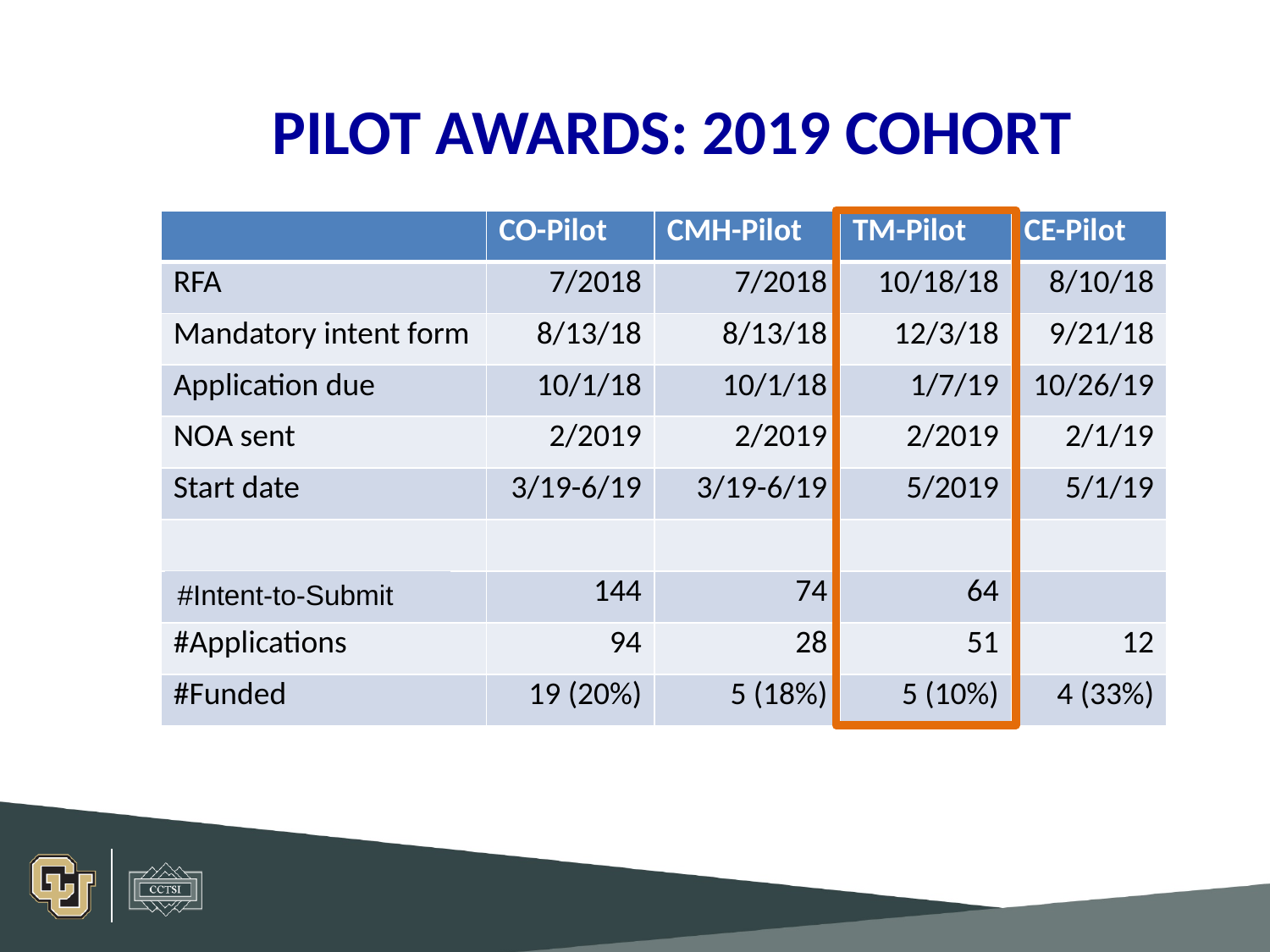

Pilot Awards: 2019 cohort
|  | CO-Pilot | CMH-Pilot | TM-Pilot | CE-Pilot |
| --- | --- | --- | --- | --- |
| RFA | 7/2018 | 7/2018 | 10/18/18 | 8/10/18 |
| Mandatory intent form | 8/13/18 | 8/13/18 | 12/3/18 | 9/21/18 |
| Application due | 10/1/18 | 10/1/18 | 1/7/19 | 10/26/19 |
| NOA sent | 2/2019 | 2/2019 | 2/2019 | 2/1/19 |
| Start date | 3/19-6/19 | 3/19-6/19 | 5/2019 | 5/1/19 |
|  |  |  |  |  |
| #LOI | 144 | 74 | 64 |  |
| #Applications | 94 | 28 | 51 | 12 |
| #Funded | 19 (20%) | 5 (18%) | 5 (10%) | 4 (33%) |

#Intent-to-Submit